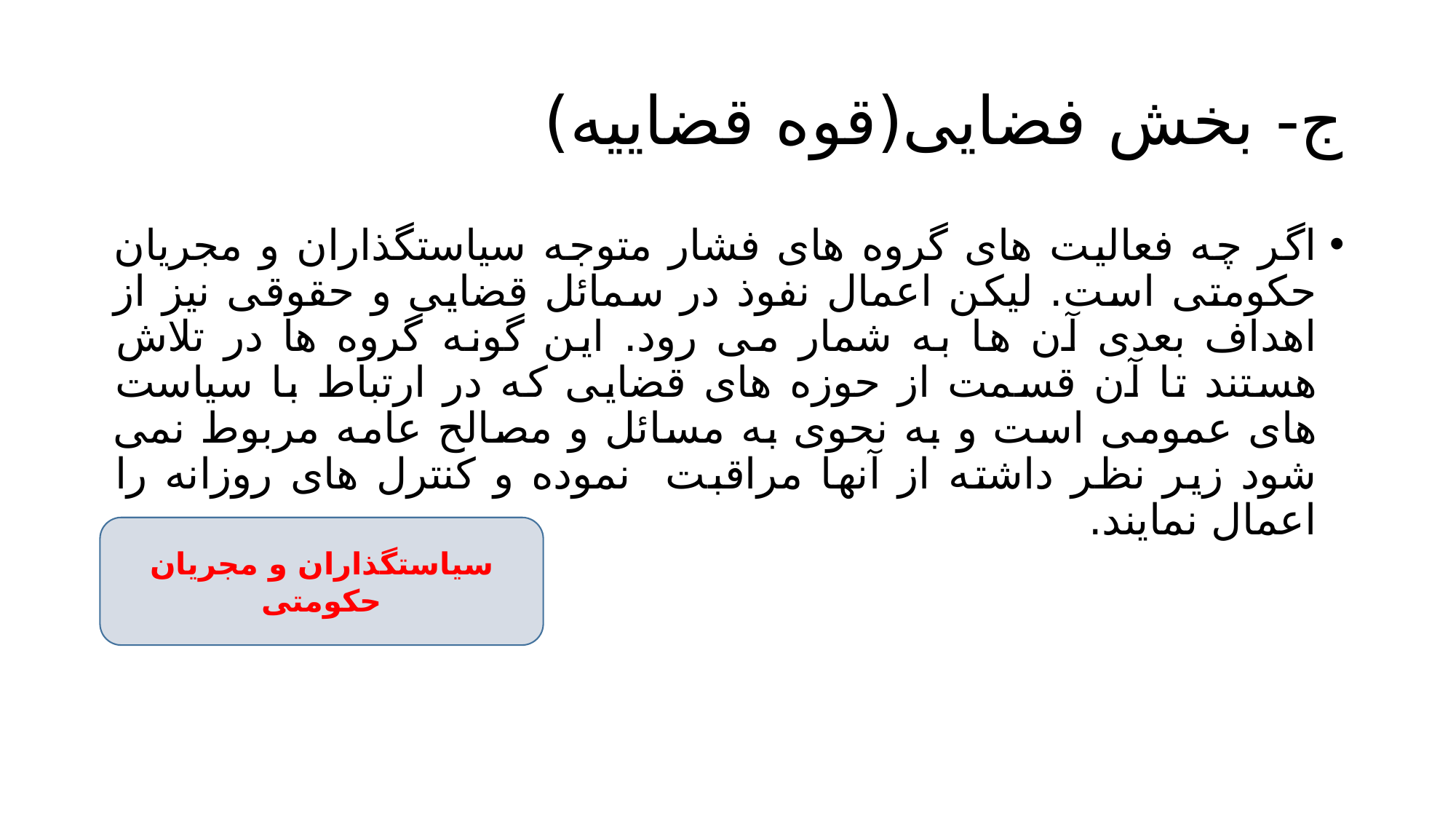

# ج- بخش فضایی(قوه قضاییه)
اگر چه فعالیت های گروه های فشار متوجه سیاستگذاران و مجریان حکومتی است. لیکن اعمال نفوذ در سمائل قضایی و حقوقی نیز از اهداف بعدی آن ها به شمار می رود. این گونه گروه ها در تلاش هستند تا آن قسمت از حوزه های قضایی که در ارتباط با سیاست های عمومی است و به نحوی به مسائل و مصالح عامه مربوط نمی شود زیر نظر داشته از آنها مراقبت  نموده و کنترل های روزانه را اعمال نمایند.

سیاستگذاران و مجریان حکومتی